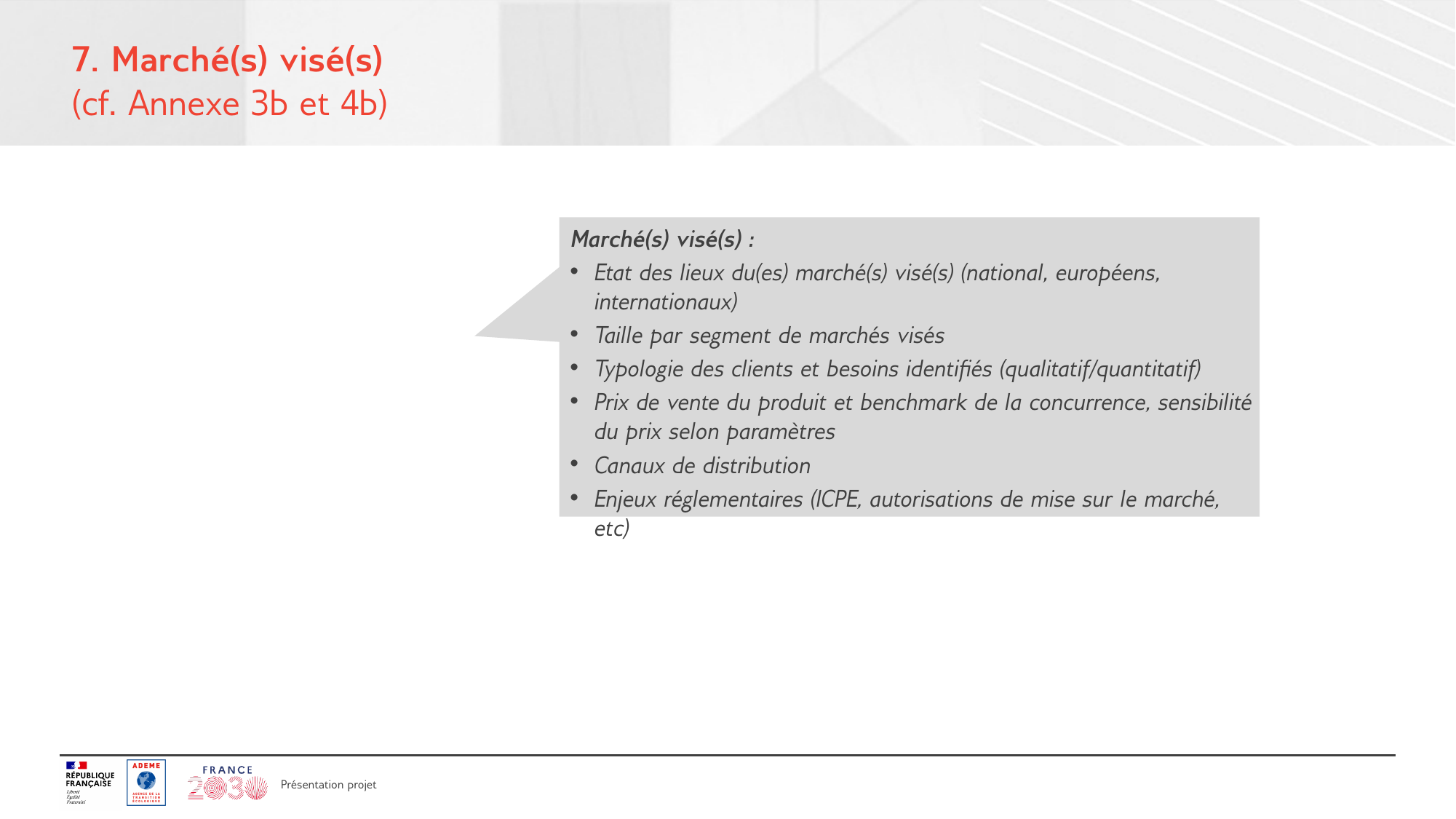

# 7. Marché(s) visé(s) (cf. Annexe 3b et 4b)

Marché(s) visé(s) :
Etat des lieux du(es) marché(s) visé(s) (national, européens, internationaux)
Taille par segment de marchés visés
Typologie des clients et besoins identifiés (qualitatif/quantitatif)
Prix de vente du produit et benchmark de la concurrence, sensibilité du prix selon paramètres
Canaux de distribution
Enjeux réglementaires (ICPE, autorisations de mise sur le marché, etc)